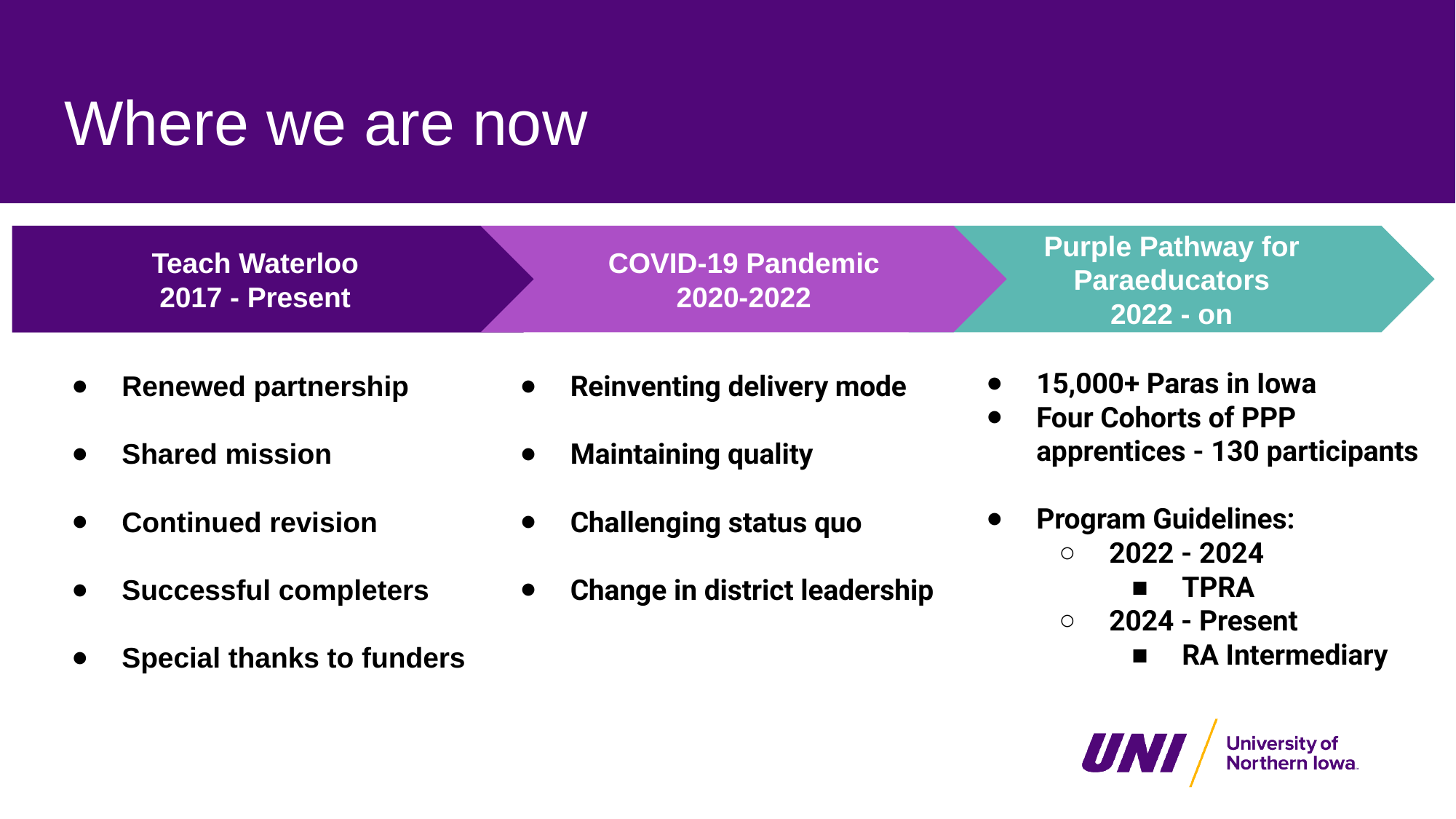

# Where we are now
Purple Pathway for Paraeducators
2022 - on
COVID-19 Pandemic
2020-2022
Reinventing delivery mode
Maintaining quality
Challenging status quo
Change in district leadership

                Teach Waterloo
                 2017 - Present
Renewed partnership
Shared mission
Continued revision
Successful completers
Special thanks to funders
15,000+ Paras in Iowa
Four Cohorts of PPP apprentices - 130 participants

Program Guidelines:
2022 - 2024
TPRA
2024 - Present
RA Intermediary